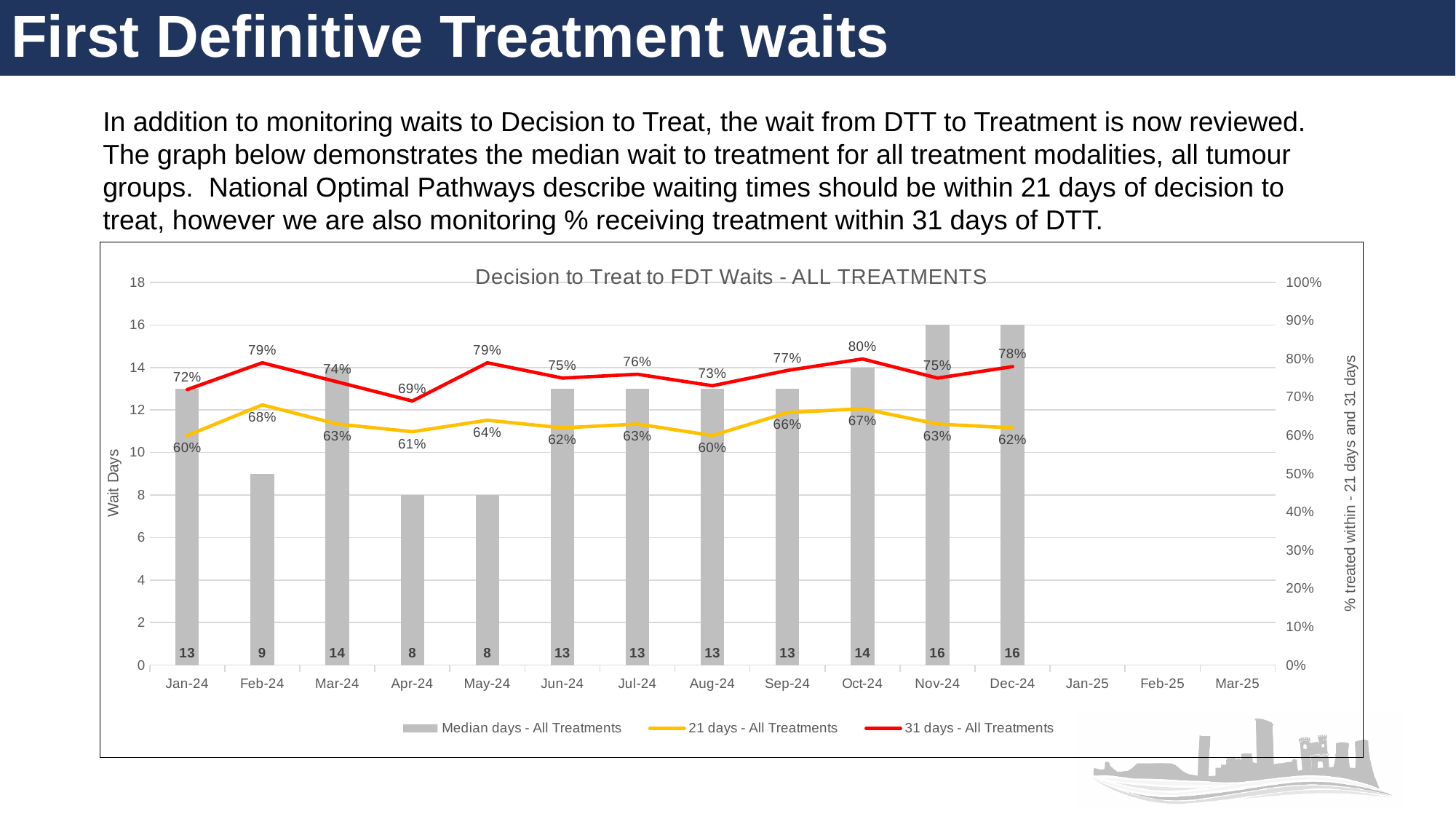

# First Definitive Treatment waits
In addition to monitoring waits to Decision to Treat, the wait from DTT to Treatment is now reviewed.  The graph below demonstrates the median wait to treatment for all treatment modalities, all tumour groups.  National Optimal Pathways describe waiting times should be within 21 days of decision to treat, however we are also monitoring % receiving treatment within 31 days of DTT.

### Chart: Decision to Treat to FDT Waits - ALL TREATMENTS

| Category | Median days - All Treatments | 21 days - All Treatments | 31 days - All Treatments |
|---|---|---|---|
| 45292 | 13.0 | 0.6 | 0.72 |
| 45323 | 9.0 | 0.68 | 0.79 |
| 45352 | 14.0 | 0.63 | 0.74 |
| 45383 | 8.0 | 0.61 | 0.69 |
| 45413 | 8.0 | 0.64 | 0.79 |
| 45444 | 13.0 | 0.62 | 0.75 |
| 45474 | 13.0 | 0.63 | 0.76 |
| 45505 | 13.0 | 0.6 | 0.73 |
| 45536 | 13.0 | 0.66 | 0.77 |
| 45566 | 14.0 | 0.67 | 0.8 |
| 45597 | 16.0 | 0.63 | 0.75 |
| 45627 | 16.0 | 0.62 | 0.78 |
| 45658 | None | None | None |
| 45689 | None | None | None |
| 45717 | None | None | None |